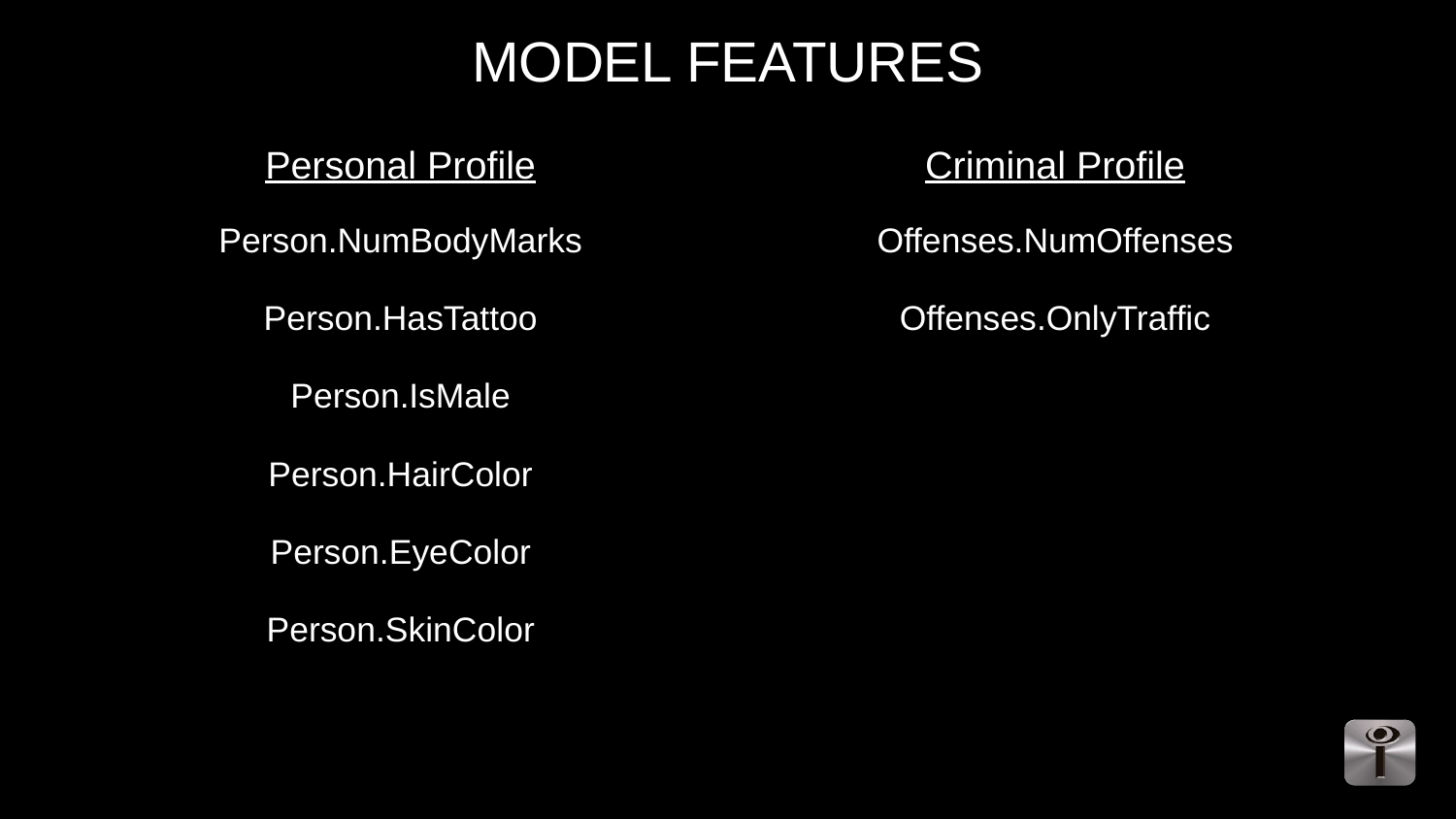

# MODEL FEATURES
Personal Profile
Criminal Profile
Person.NumBodyMarks
Person.HasTattoo
Person.IsMale
Person.HairColor
Person.EyeColor
Person.SkinColor
Offenses.NumOffenses
Offenses.OnlyTraffic